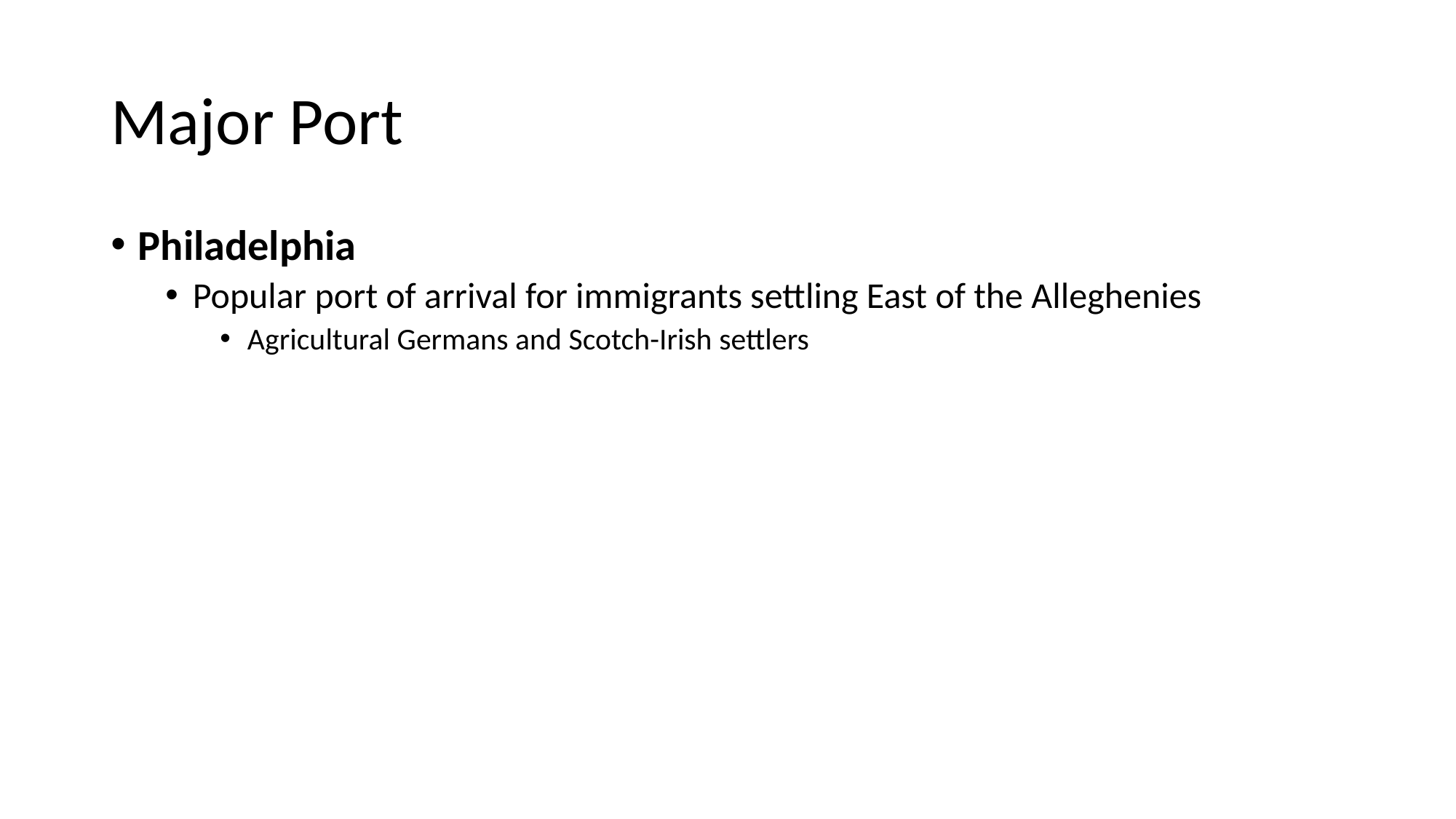

# Major Port
Philadelphia
Popular port of arrival for immigrants settling East of the Alleghenies
Agricultural Germans and Scotch-Irish settlers